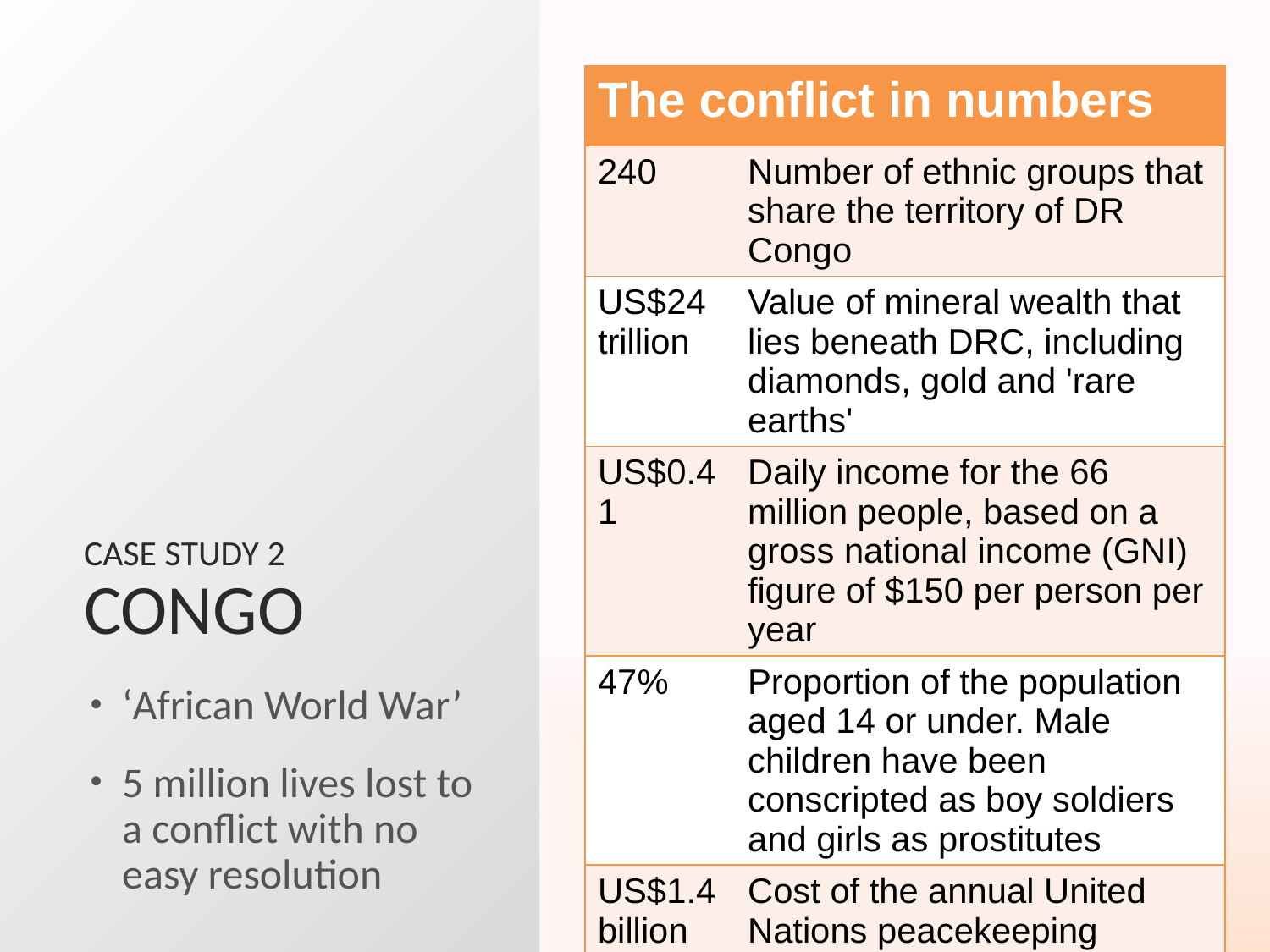

| The conflict in numbers |  |
| --- | --- |
| 240 | Number of ethnic groups that share the territory of DR Congo |
| US$24 trillion | Value of mineral wealth that lies beneath DRC, including diamonds, gold and 'rare earths' |
| US$0.41 | Daily income for the 66 million people, based on a gross national income (GNI) figure of $150 per person per year |
| 47% | Proportion of the population aged 14 or under. Male children have been conscripted as boy soldiers and girls as prostitutes |
| US$1.4 billion | Cost of the annual United Nations peacekeeping budget for DR Congo |
# case study 2              Congo
‘African World War’
5 million lives lost to a conflict with no easy resolution